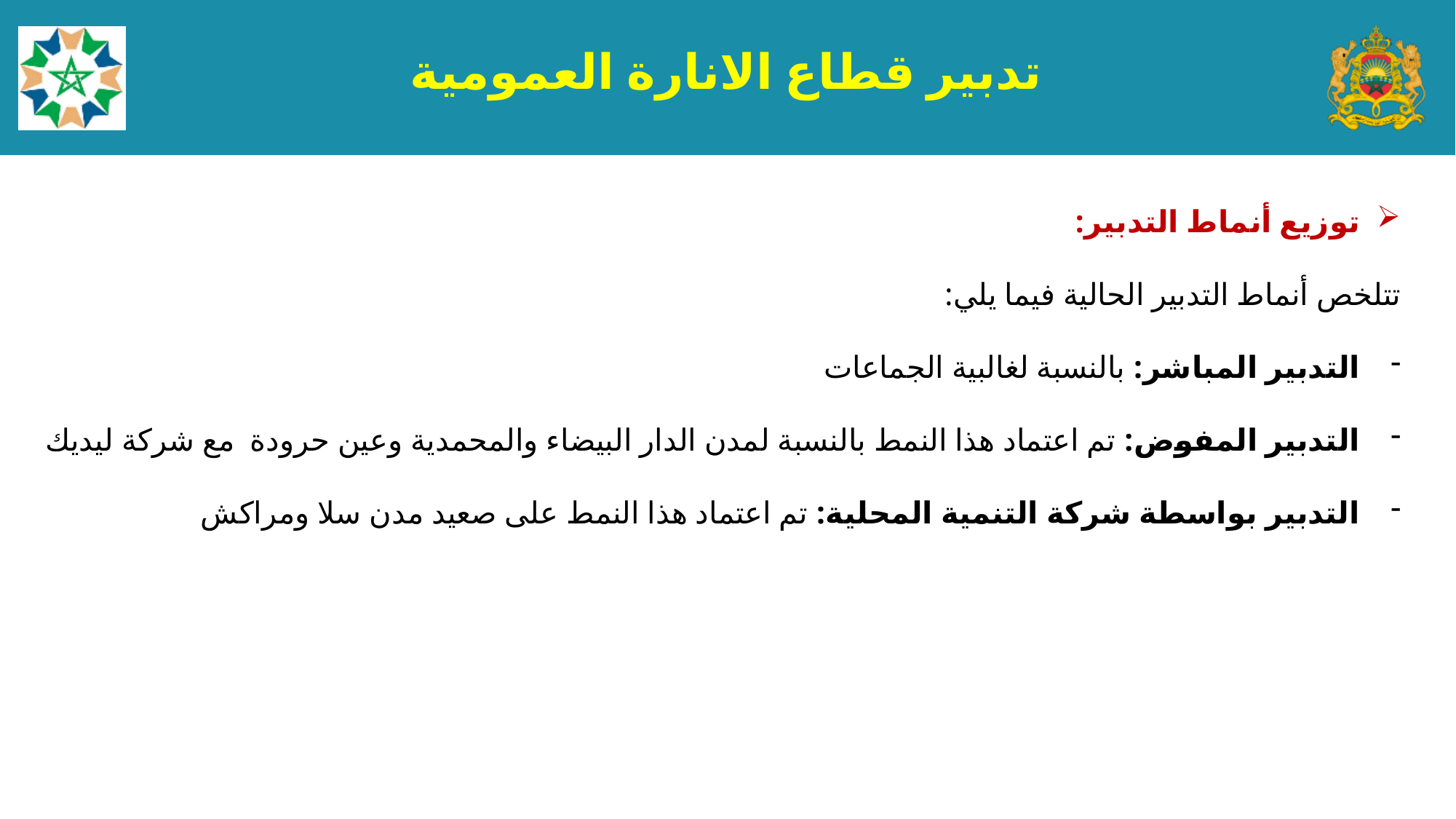

10

تدبير قطاع الانارة العمومية
توزيع أنماط التدبير:
تتلخص أنماط التدبير الحالية فيما يلي:
التدبير المباشر: بالنسبة لغالبية الجماعات
التدبير المفوض: تم اعتماد هذا النمط بالنسبة لمدن الدار البيضاء والمحمدية وعين حرودة  مع شركة ليديك
التدبير بواسطة شركة التنمية المحلية: تم اعتماد هذا النمط على صعيد مدن سلا ومراكش